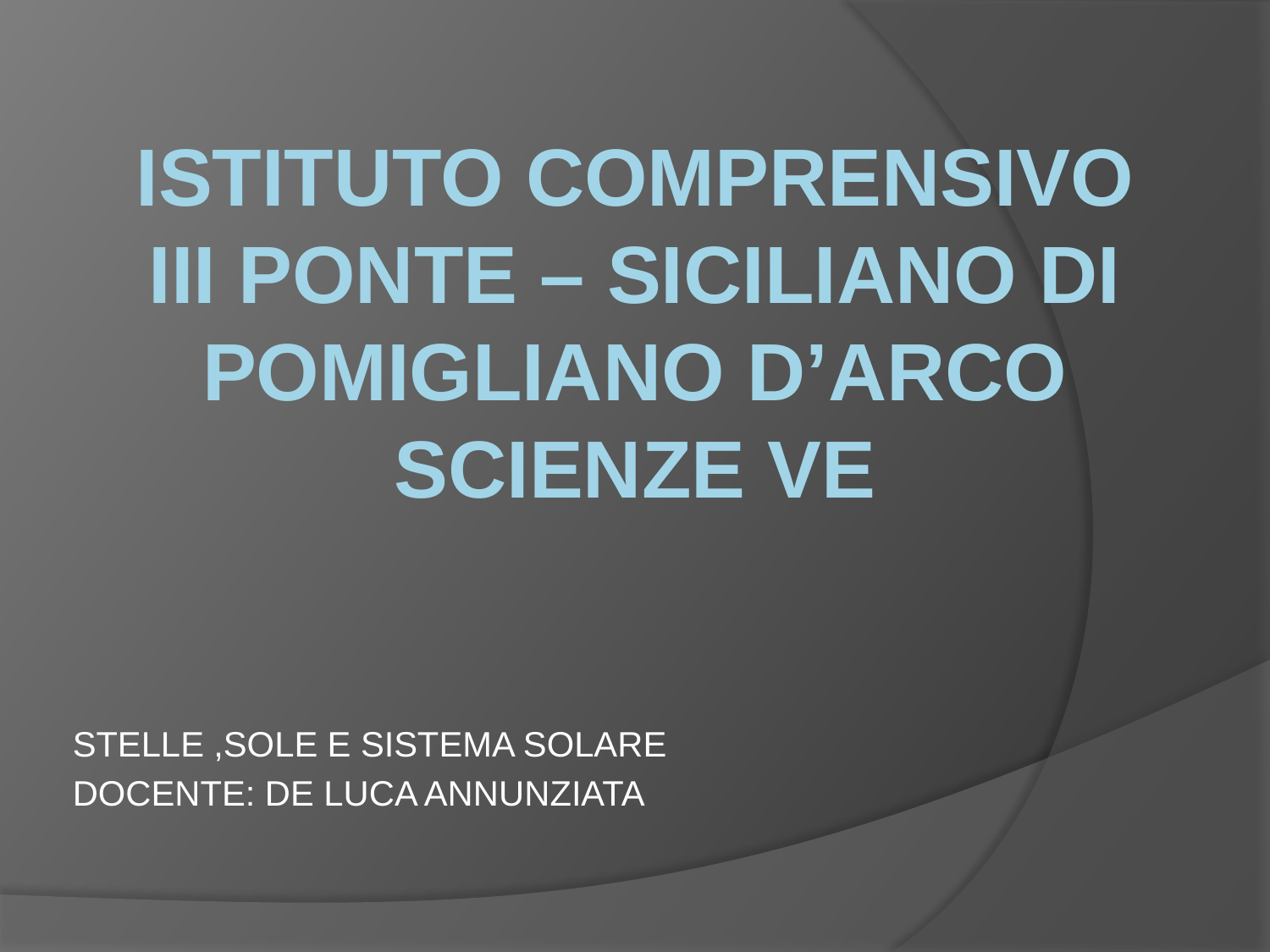

# ISTITUTO COMPRENSIVO III PONTE – SICILIANO DI POMIGLIANO D’ARCO SCIENZE VE
STELLE ,SOLE E SISTEMA SOLARE
DOCENTE: DE LUCA ANNUNZIATA